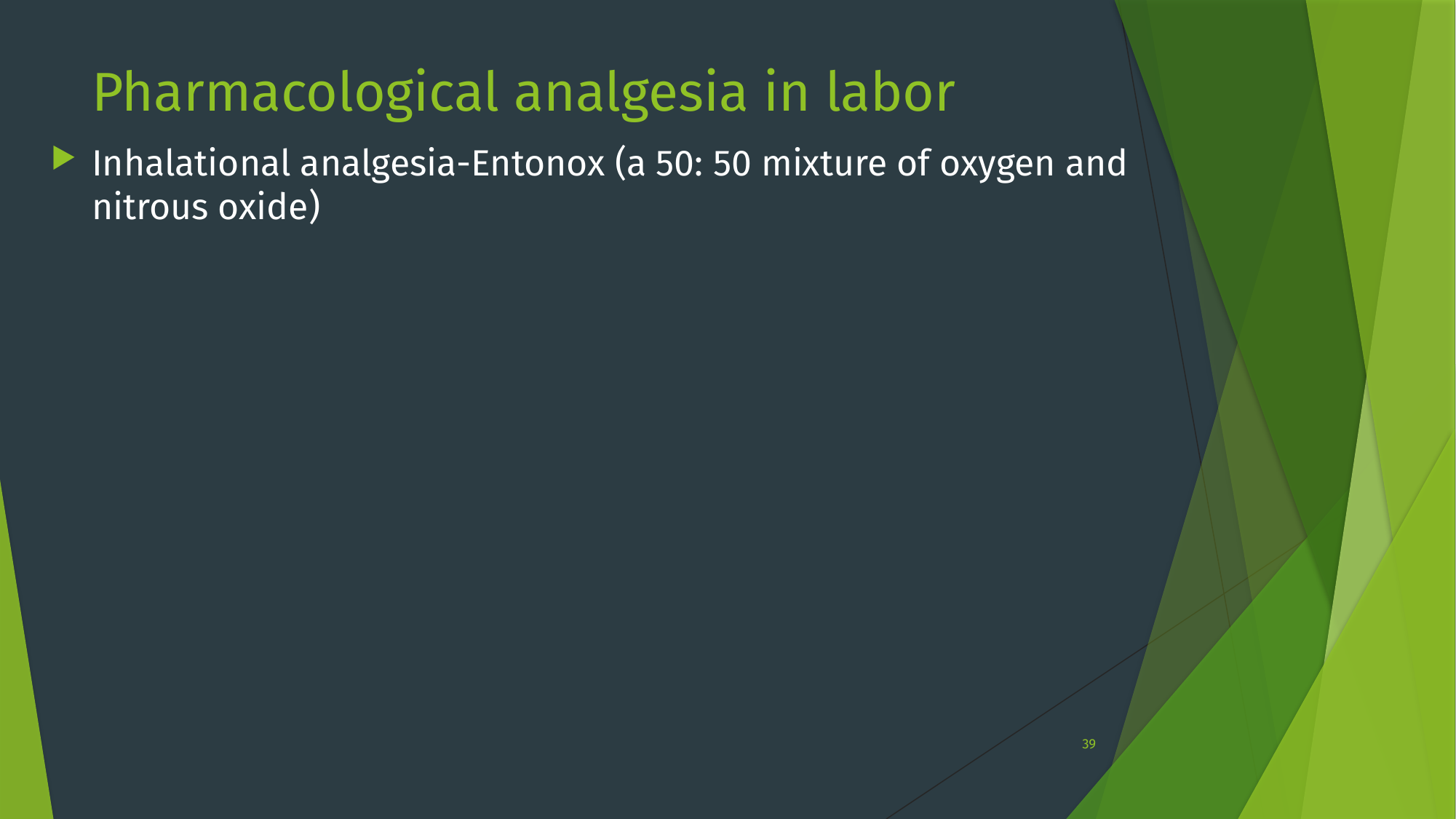

# Pharmacological analgesia in labor
Inhalational analgesia-Entonox (a 50: 50 mixture of oxygen and nitrous oxide)

39